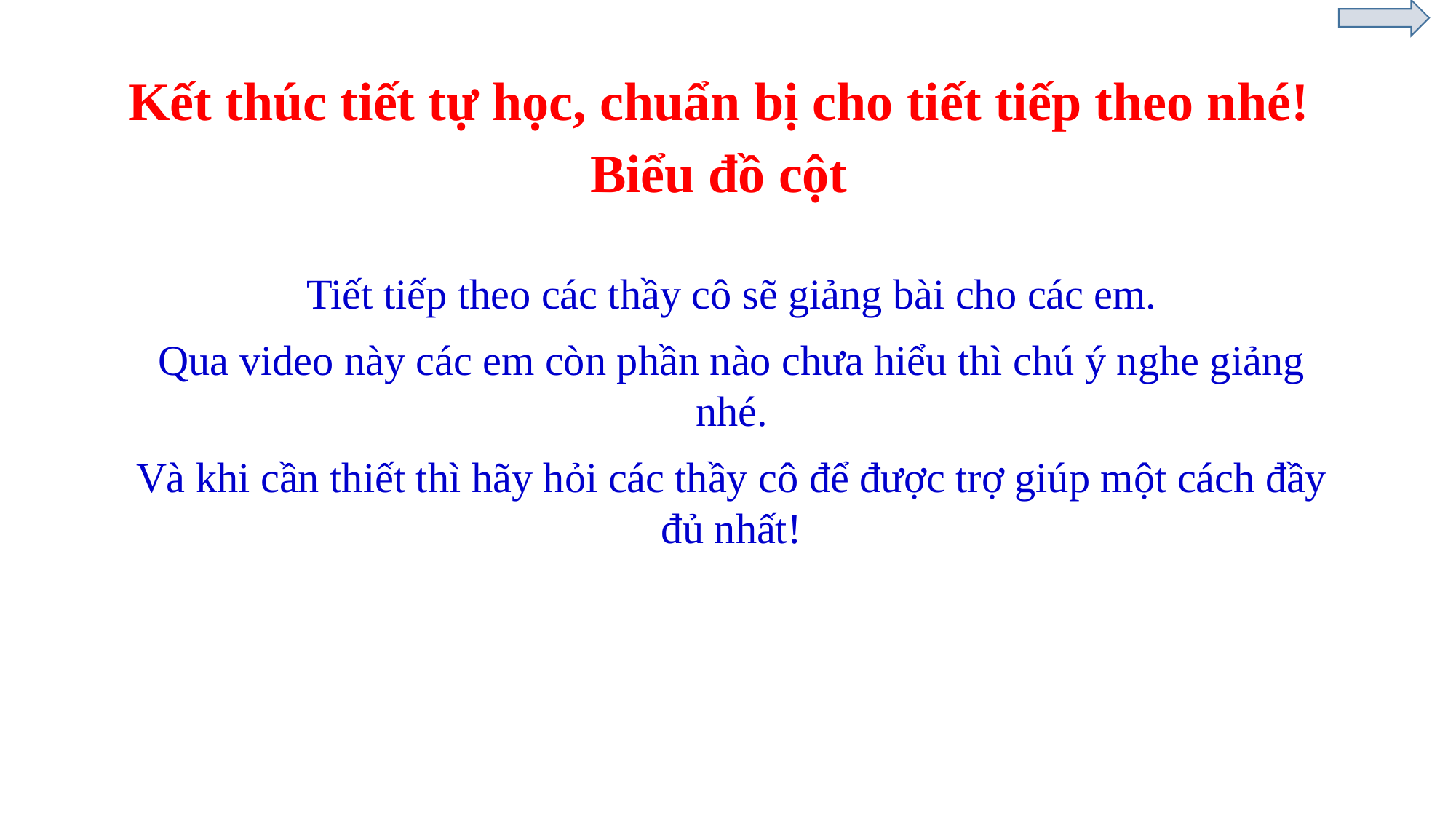

Kết thúc tiết tự học, chuẩn bị cho tiết tiếp theo nhé!
Biểu đồ cột
Tiết tiếp theo các thầy cô sẽ giảng bài cho các em.
Qua video này các em còn phần nào chưa hiểu thì chú ý nghe giảng nhé.
Và khi cần thiết thì hãy hỏi các thầy cô để được trợ giúp một cách đầy đủ nhất!